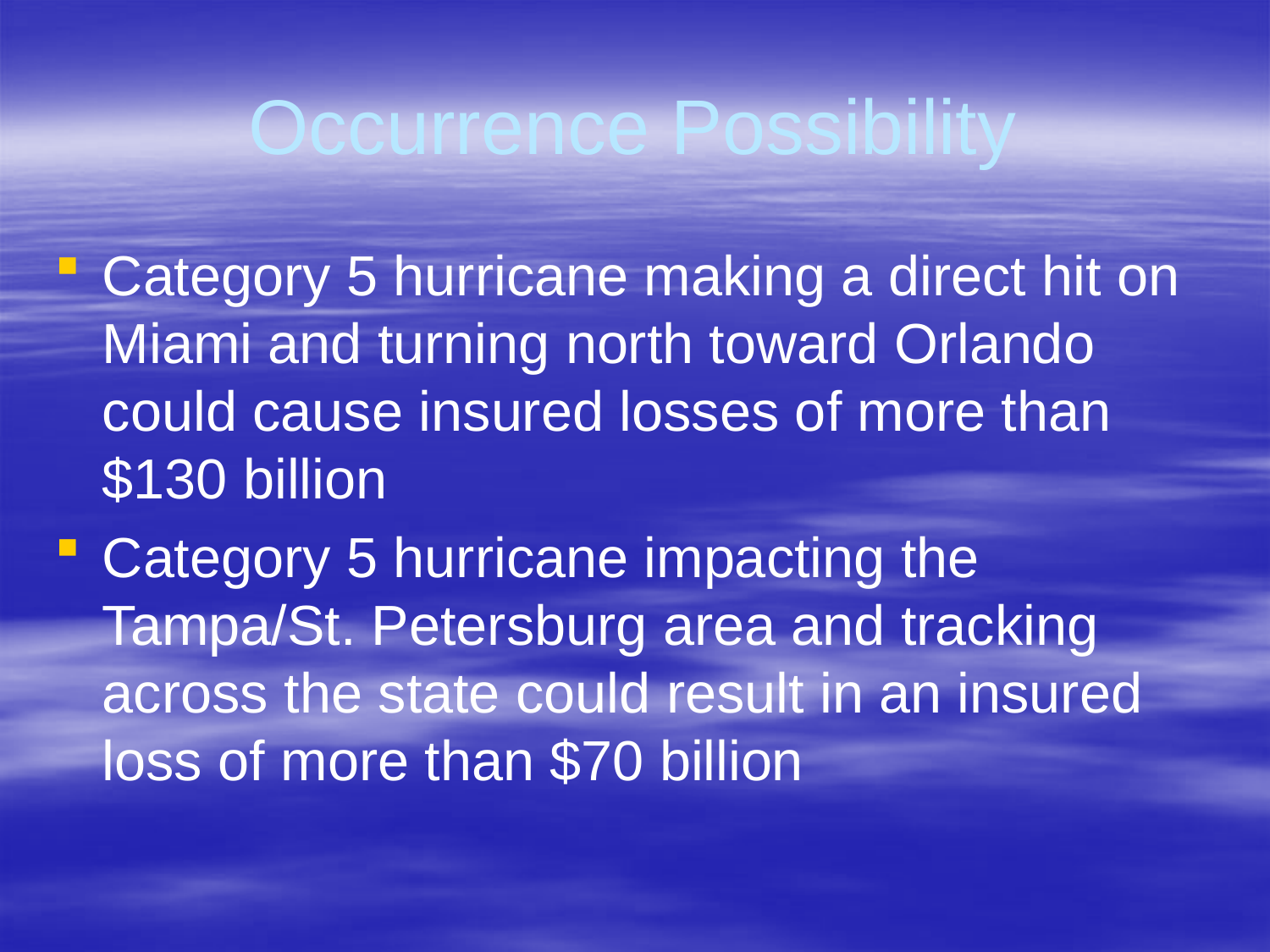

# Occurrence Possibility
Category 5 hurricane making a direct hit on Miami and turning north toward Orlando could cause insured losses of more than $130 billion
Category 5 hurricane impacting the Tampa/St. Petersburg area and tracking across the state could result in an insured loss of more than $70 billion